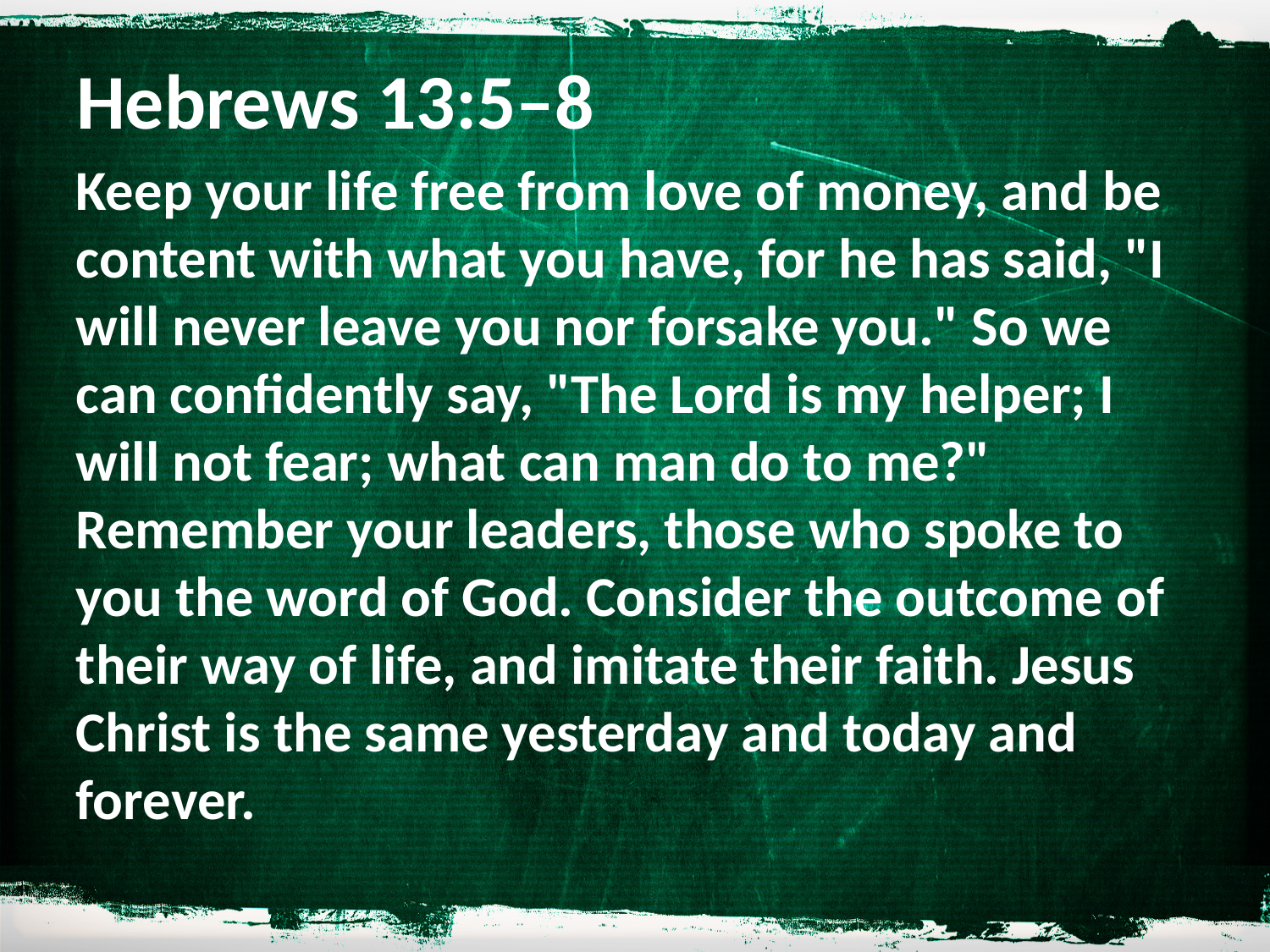

# Hebrews 13:5–8
Keep your life free from love of money, and be content with what you have, for he has said, "I will never leave you nor forsake you." So we can confidently say, "The Lord is my helper; I will not fear; what can man do to me?" Remember your leaders, those who spoke to you the word of God. Consider the outcome of their way of life, and imitate their faith. Jesus Christ is the same yesterday and today and forever.